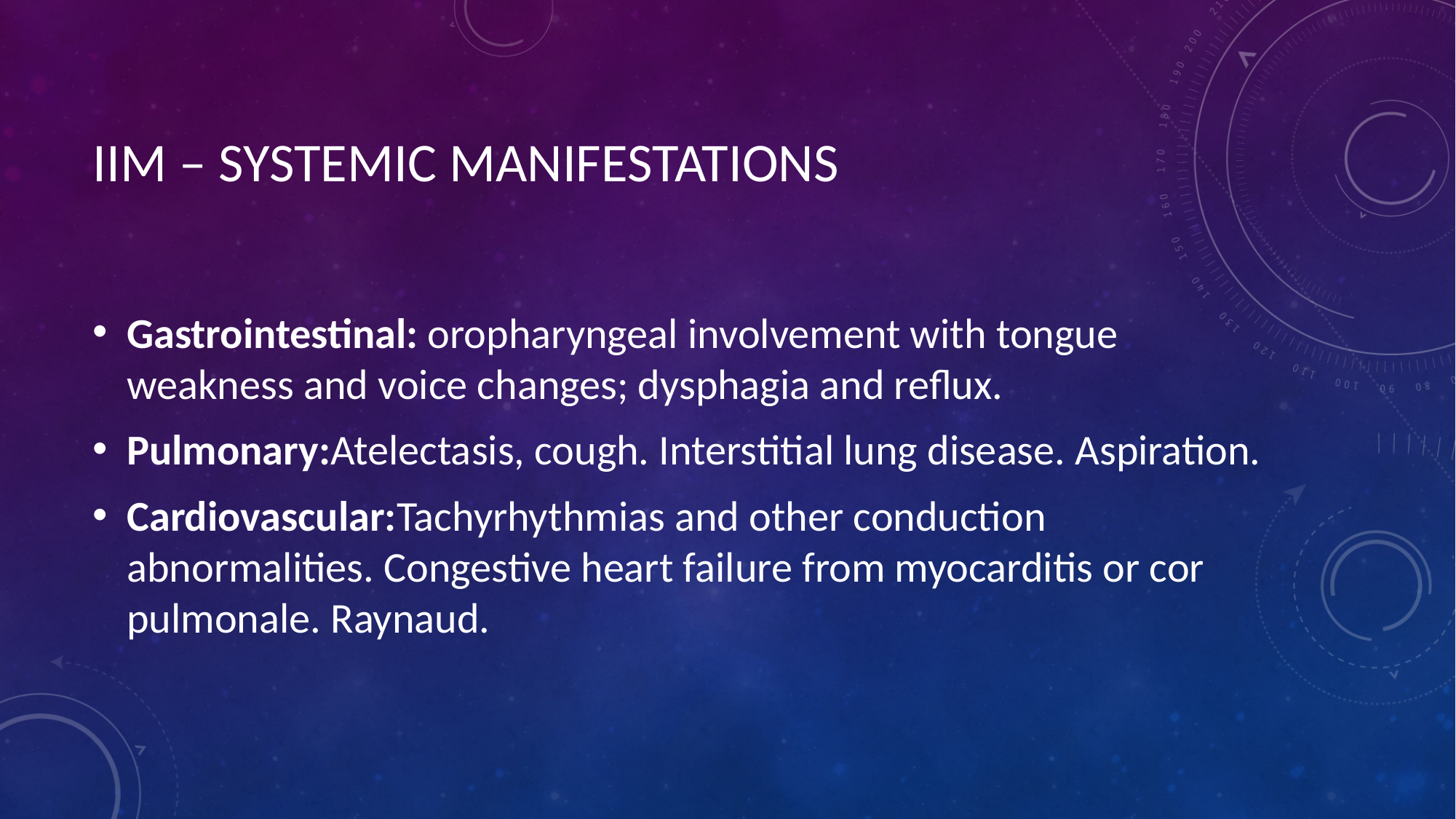

# IIM – Systemic manifestations
Gastrointestinal: oropharyngeal involvement with tongue weakness and voice changes; dysphagia and reflux.
Pulmonary:Atelectasis, cough. Interstitial lung disease. Aspiration.
Cardiovascular:Tachyrhythmias and other conduction abnormalities. Congestive heart failure from myocarditis or cor pulmonale. Raynaud.